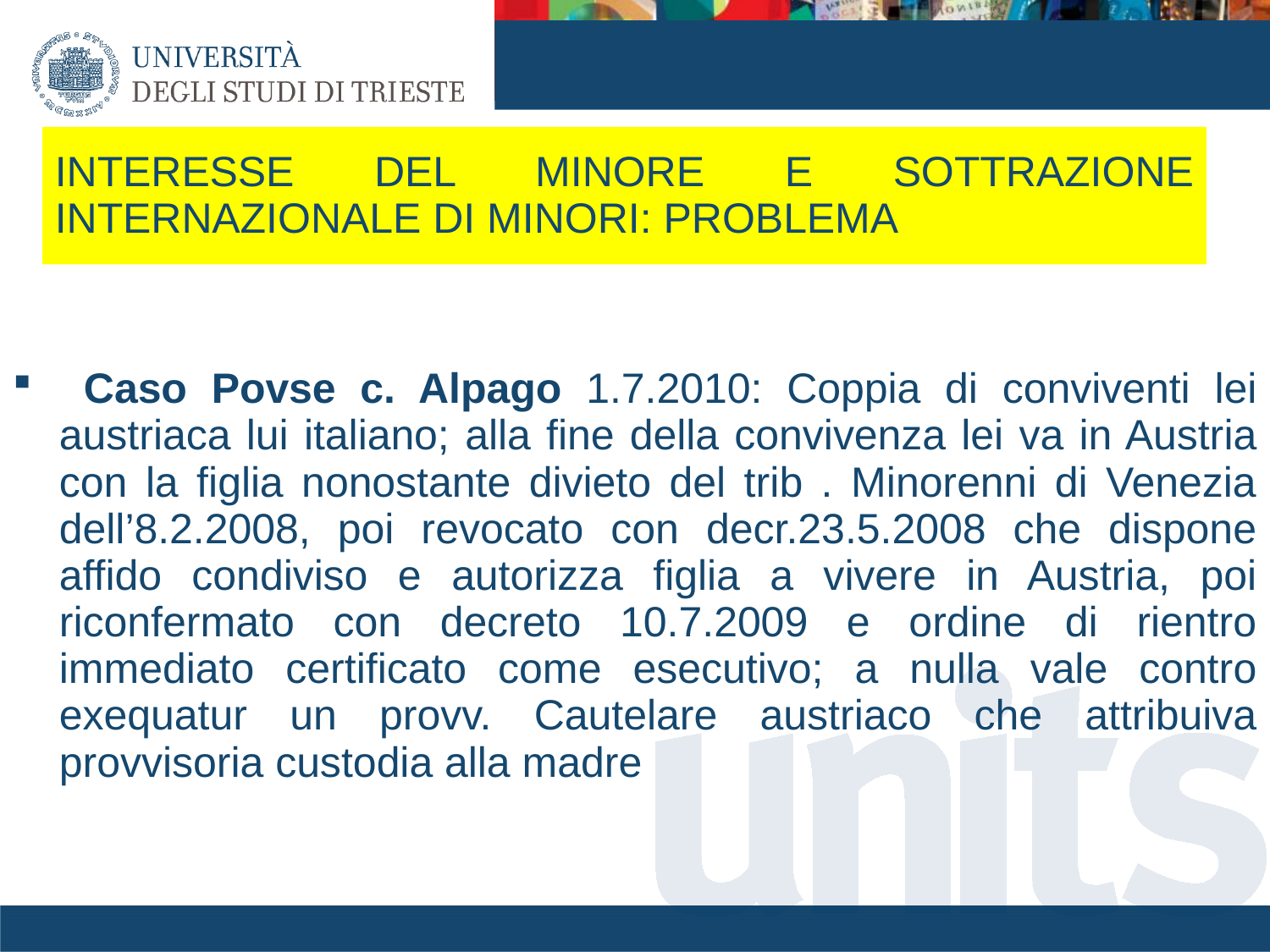

# INTERESSE DEL MINORE E SOTTRAZIONE INTERNAZIONALE DI MINORI: PROBLEMA
 Caso Povse c. Alpago 1.7.2010: Coppia di conviventi lei austriaca lui italiano; alla fine della convivenza lei va in Austria con la figlia nonostante divieto del trib . Minorenni di Venezia dell’8.2.2008, poi revocato con decr.23.5.2008 che dispone affido condiviso e autorizza figlia a vivere in Austria, poi riconfermato con decreto 10.7.2009 e ordine di rientro immediato certificato come esecutivo; a nulla vale contro exequatur un provv. Cautelare austriaco che attribuiva provvisoria custodia alla madre